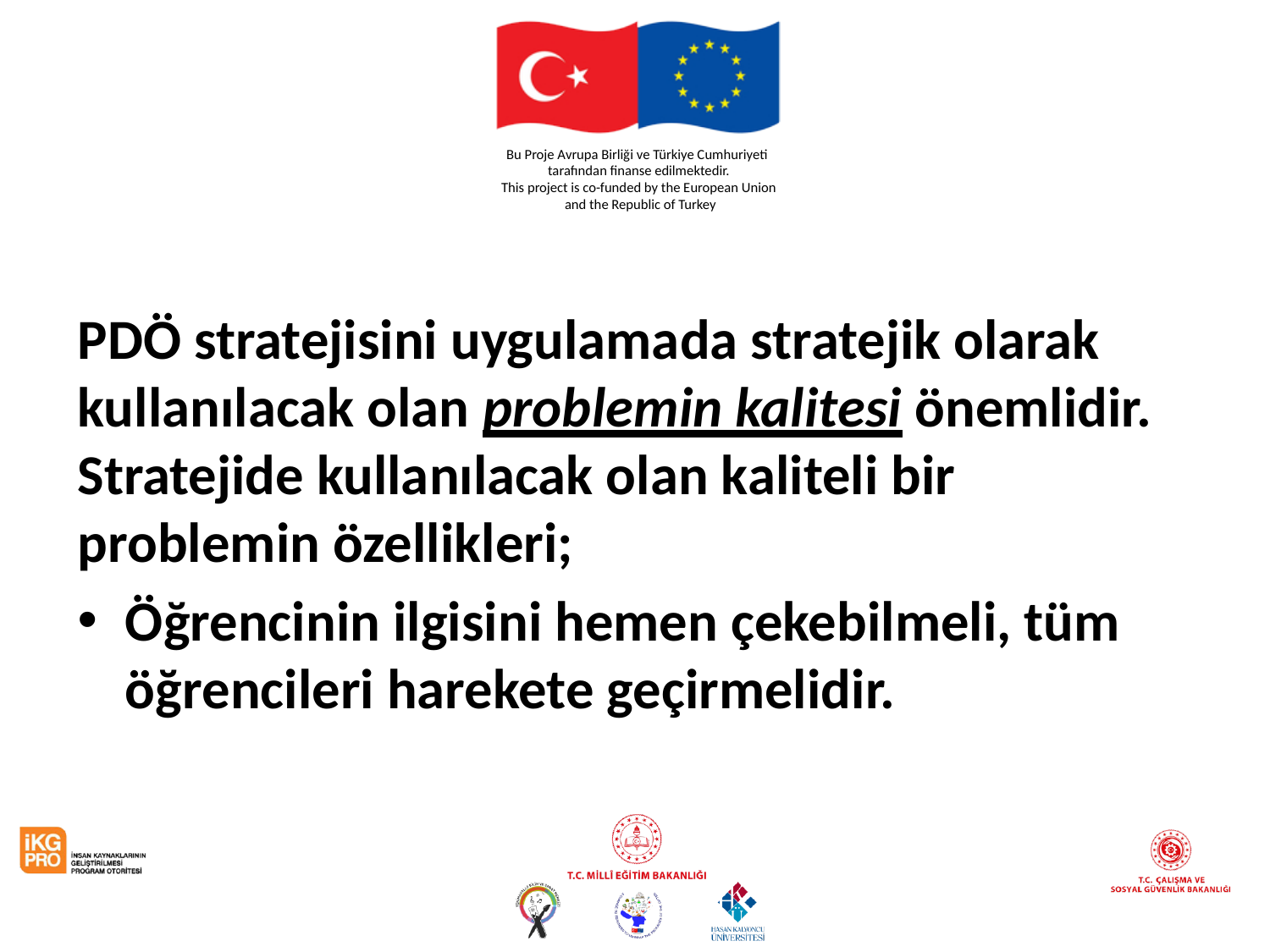

PDÖ stratejisini uygulamada stratejik olarak kullanılacak olan problemin kalitesi önemlidir. Stratejide kullanılacak olan kaliteli bir problemin özellikleri;
Öğrencinin ilgisini hemen çekebilmeli, tüm öğrencileri harekete geçirmelidir.